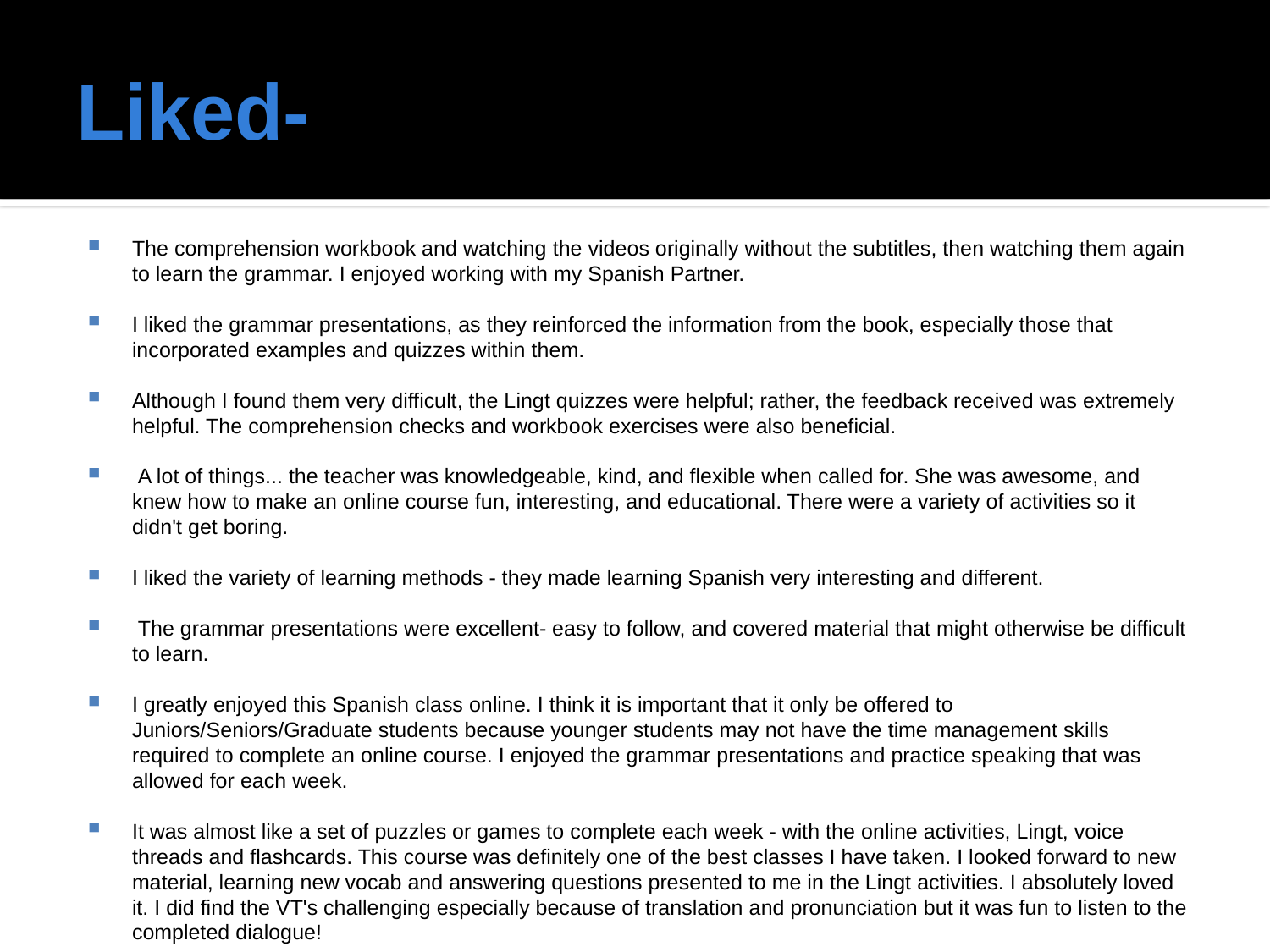

# Liked-
The comprehension workbook and watching the videos originally without the subtitles, then watching them again to learn the grammar. I enjoyed working with my Spanish Partner.

I liked the grammar presentations, as they reinforced the information from the book, especially those that incorporated examples and quizzes within them.

Although I found them very difficult, the Lingt quizzes were helpful; rather, the feedback received was extremely helpful. The comprehension checks and workbook exercises were also beneficial.

 A lot of things... the teacher was knowledgeable, kind, and flexible when called for. She was awesome, and knew how to make an online course fun, interesting, and educational. There were a variety of activities so it didn't get boring.

I liked the variety of learning methods - they made learning Spanish very interesting and different.

 The grammar presentations were excellent- easy to follow, and covered material that might otherwise be difficult to learn.

I greatly enjoyed this Spanish class online. I think it is important that it only be offered to Juniors/Seniors/Graduate students because younger students may not have the time management skills required to complete an online course. I enjoyed the grammar presentations and practice speaking that was allowed for each week.

It was almost like a set of puzzles or games to complete each week - with the online activities, Lingt, voice threads and flashcards. This course was definitely one of the best classes I have taken. I looked forward to new material, learning new vocab and answering questions presented to me in the Lingt activities. I absolutely loved it. I did find the VT's challenging especially because of translation and pronunciation but it was fun to listen to the completed dialogue!